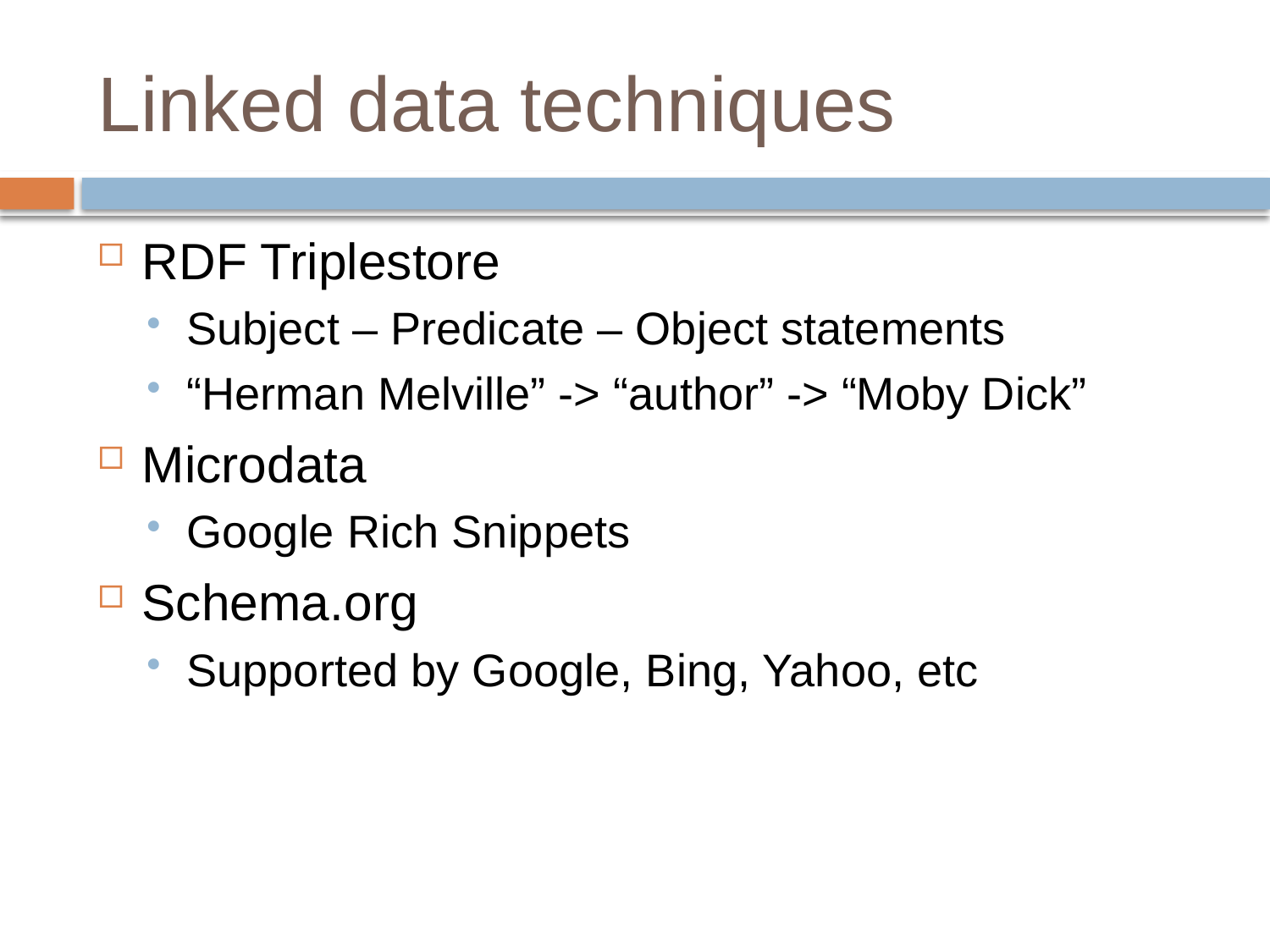

# Linked data techniques
RDF Triplestore
Subject – Predicate – Object statements
“Herman Melville” -> “author” -> “Moby Dick”
Microdata
Google Rich Snippets
Schema.org
Supported by Google, Bing, Yahoo, etc